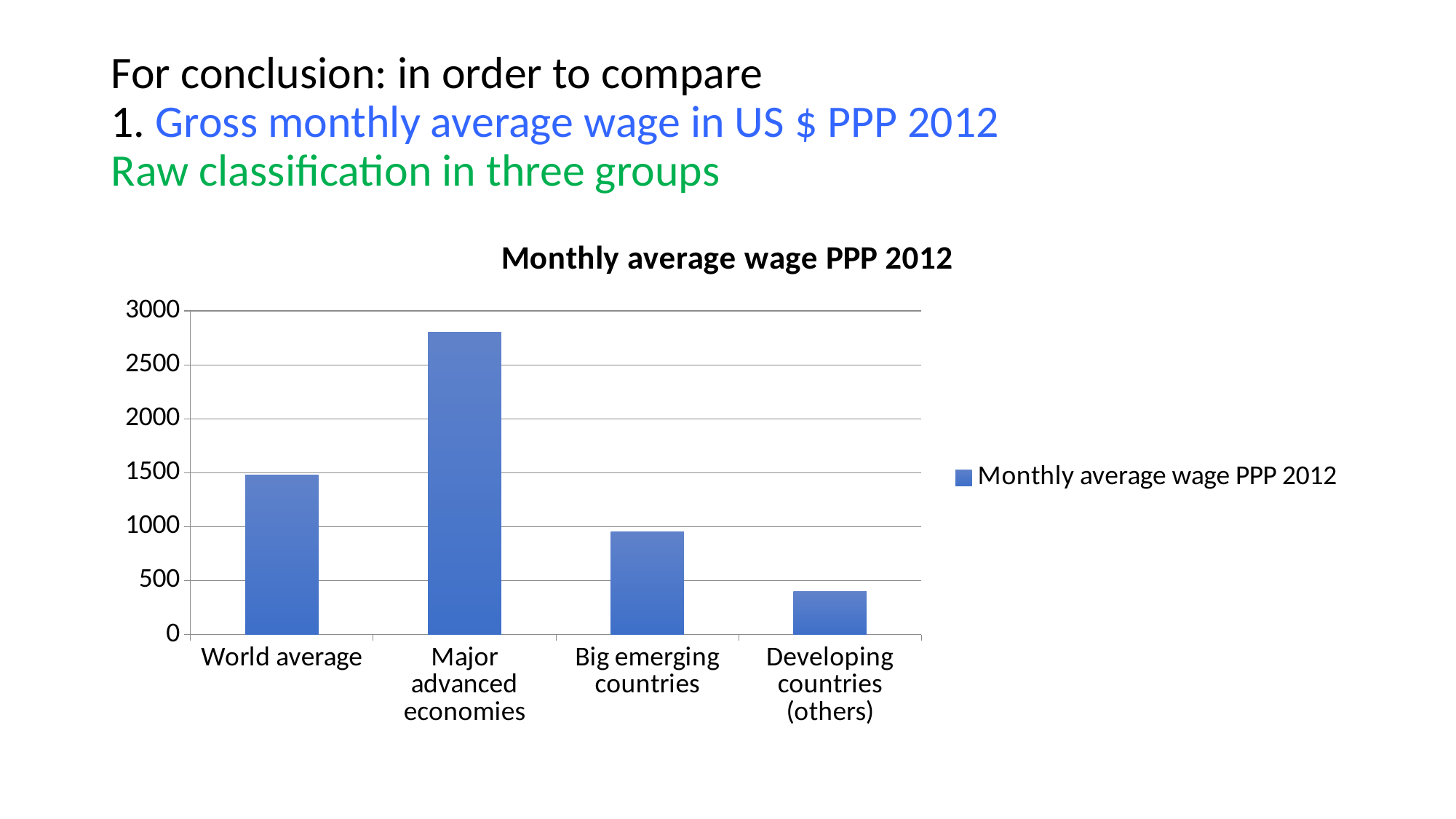

# For conclusion: in order to compare 1. Gross monthly average wage in US $ PPP 2012 Raw classification in three groups

### Chart:

| Category | Monthly average wage PPP 2012 |
|---|---|
| World average | 1480.0 |
| Major advanced economies | 2800.0 |
| Big emerging countries | 950.0 |
| Developing countries (others) | 400.0 |